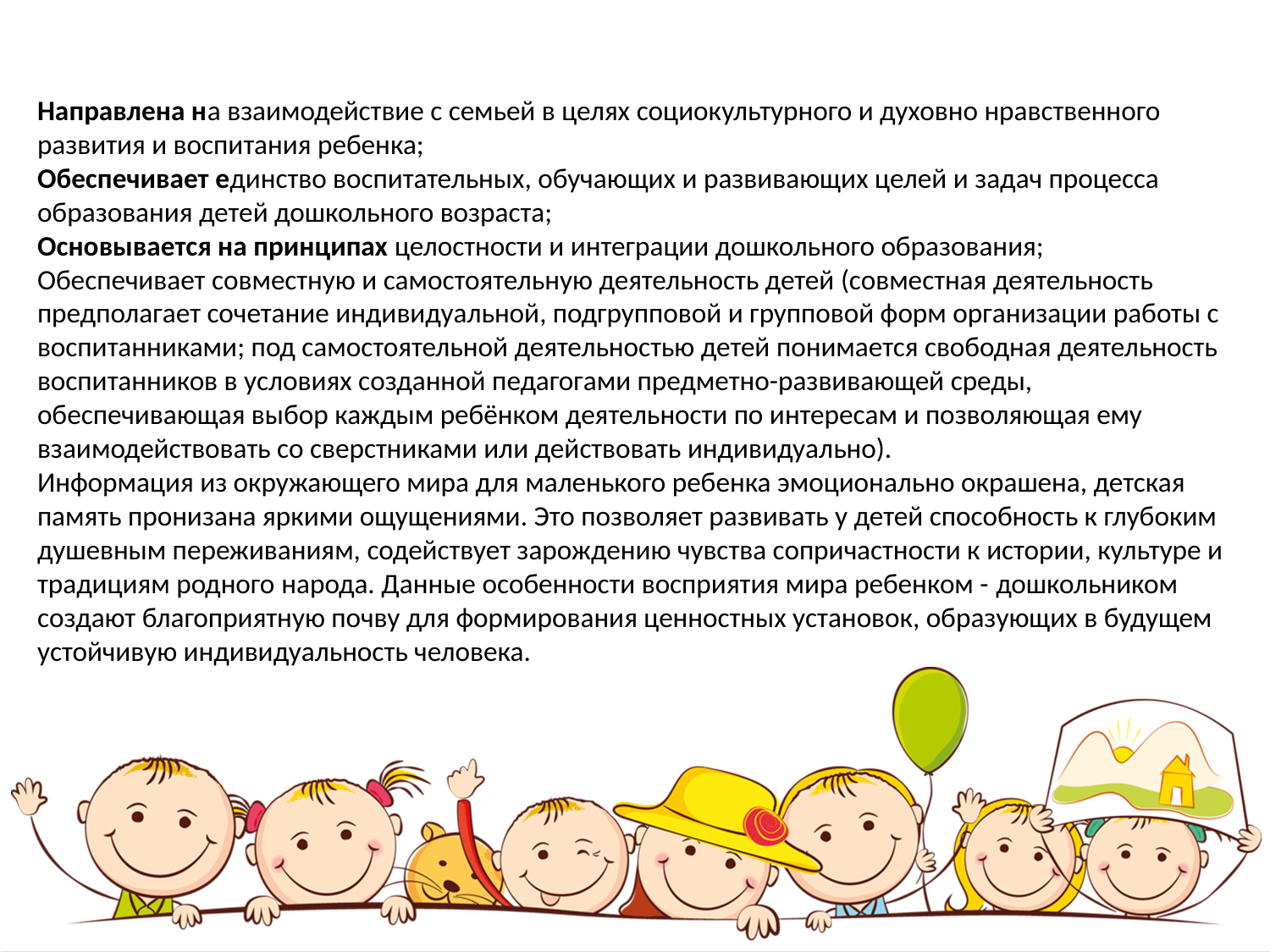

Направлена на взаимодействие с семьей в целях социокультурного и духовно нравственного развития и воспитания ребенка;
Обеспечивает единство воспитательных, обучающих и развивающих целей и задач процесса образования детей дошкольного возраста;
Основывается на принципах целостности и интеграции дошкольного образования;
Обеспечивает совместную и самостоятельную деятельность детей (совместная деятельность предполагает сочетание индивидуальной, подгрупповой и групповой форм организации работы с воспитанниками; под самостоятельной деятельностью детей понимается свободная деятельность воспитанников в условиях созданной педагогами предметно-развивающей среды, обеспечивающая выбор каждым ребёнком деятельности по интересам и позволяющая ему взаимодействовать со сверстниками или действовать индивидуально).
Информация из окружающего мира для маленького ребенка эмоционально окрашена, детская память пронизана яркими ощущениями. Это позволяет развивать у детей способность к глубоким душевным переживаниям, содействует зарождению чувства сопричастности к истории, культуре и традициям родного народа. Данные особенности восприятия мира ребенком - дошкольником создают благоприятную почву для формирования ценностных установок, образующих в будущем устойчивую индивидуальность человека.